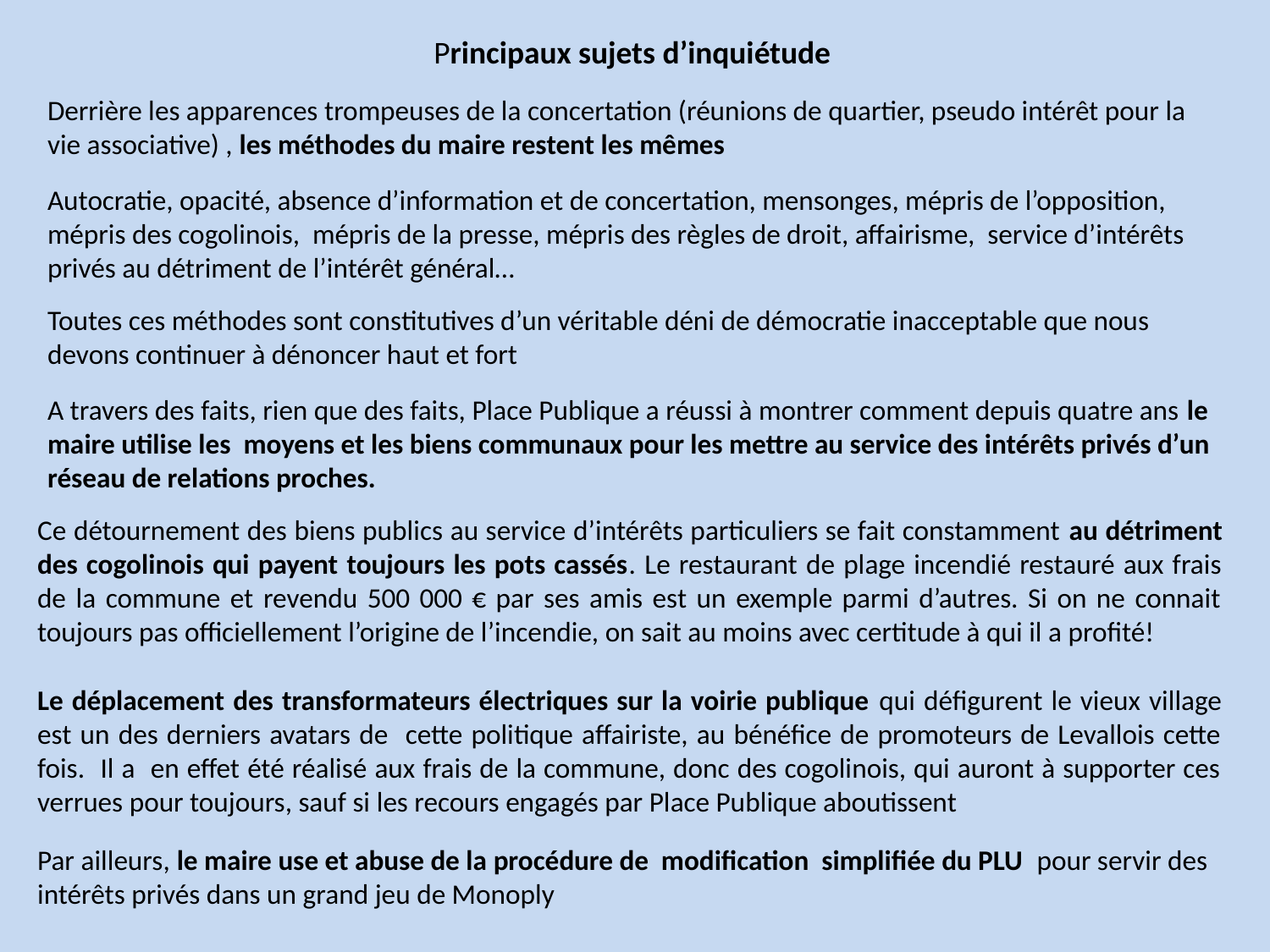

Principaux sujets d’inquiétude
Derrière les apparences trompeuses de la concertation (réunions de quartier, pseudo intérêt pour la vie associative) , les méthodes du maire restent les mêmes
Autocratie, opacité, absence d’information et de concertation, mensonges, mépris de l’opposition, mépris des cogolinois,  mépris de la presse, mépris des règles de droit, affairisme,  service d’intérêts privés au détriment de l’intérêt général…
Toutes ces méthodes sont constitutives d’un véritable déni de démocratie inacceptable que nous devons continuer à dénoncer haut et fort
A travers des faits, rien que des faits, Place Publique a réussi à montrer comment depuis quatre ans le maire utilise les  moyens et les biens communaux pour les mettre au service des intérêts privés d’un réseau de relations proches.
Ce détournement des biens publics au service d’intérêts particuliers se fait constamment au détriment des cogolinois qui payent toujours les pots cassés. Le restaurant de plage incendié restauré aux frais de la commune et revendu 500 000 € par ses amis est un exemple parmi d’autres. Si on ne connait toujours pas officiellement l’origine de l’incendie, on sait au moins avec certitude à qui il a profité!
Le déplacement des transformateurs électriques sur la voirie publique qui défigurent le vieux village est un des derniers avatars de  cette politique affairiste, au bénéfice de promoteurs de Levallois cette fois.  Il a  en effet été réalisé aux frais de la commune, donc des cogolinois, qui auront à supporter ces verrues pour toujours, sauf si les recours engagés par Place Publique aboutissent
Par ailleurs, le maire use et abuse de la procédure de  modification  simplifiée du PLU  pour servir des intérêts privés dans un grand jeu de Monoply